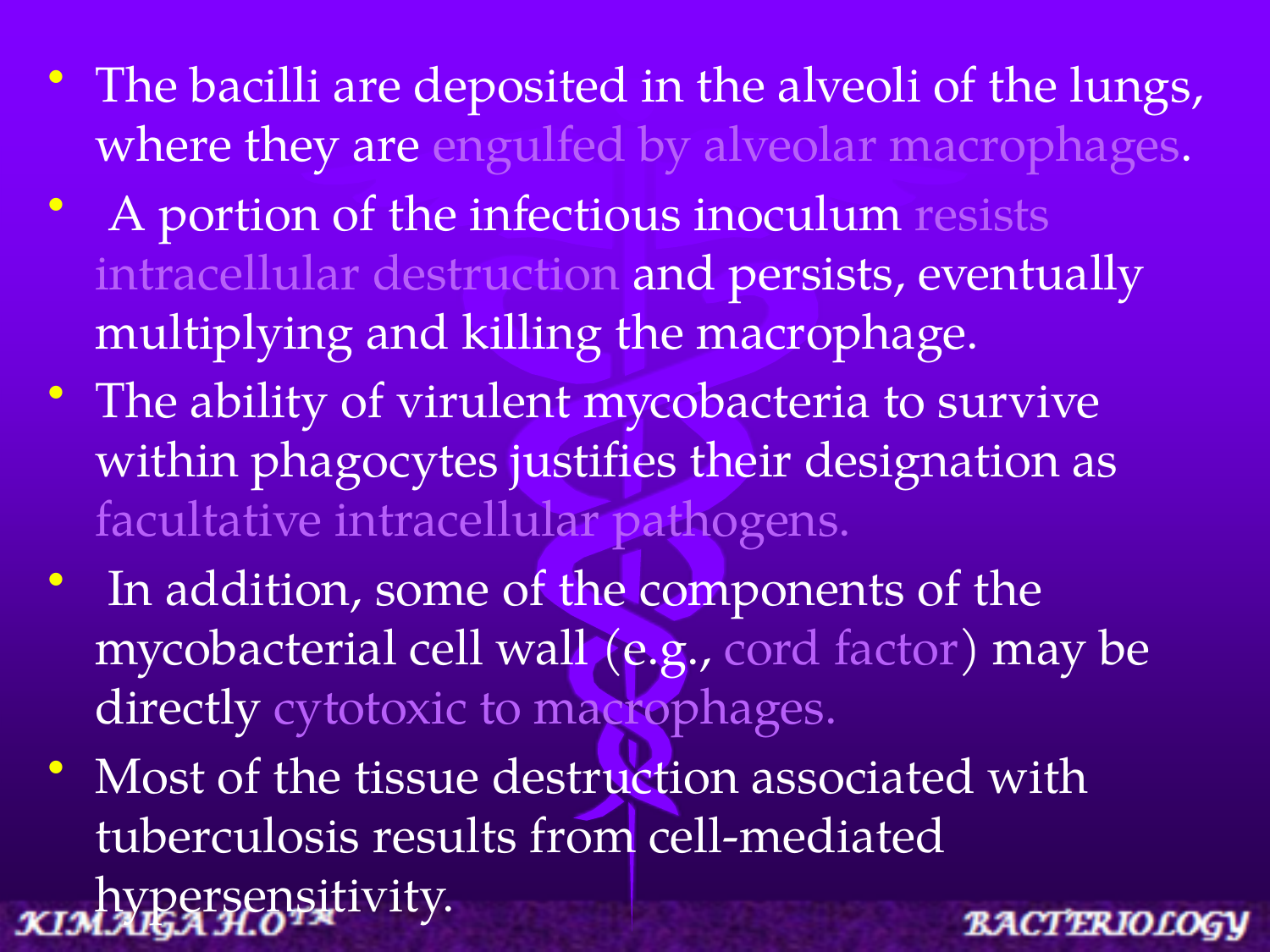

The bacilli are deposited in the alveoli of the lungs, where they are engulfed by alveolar macrophages.
 A portion of the infectious inoculum resists intracellular destruction and persists, eventually multiplying and killing the macrophage.
The ability of virulent mycobacteria to survive within phagocytes justifies their designation as facultative intracellular pathogens.
 In addition, some of the components of the mycobacterial cell wall (e.g., cord factor) may be directly cytotoxic to macrophages.
Most of the tissue destruction associated with tuberculosis results from cell-mediated hypersensitivity.